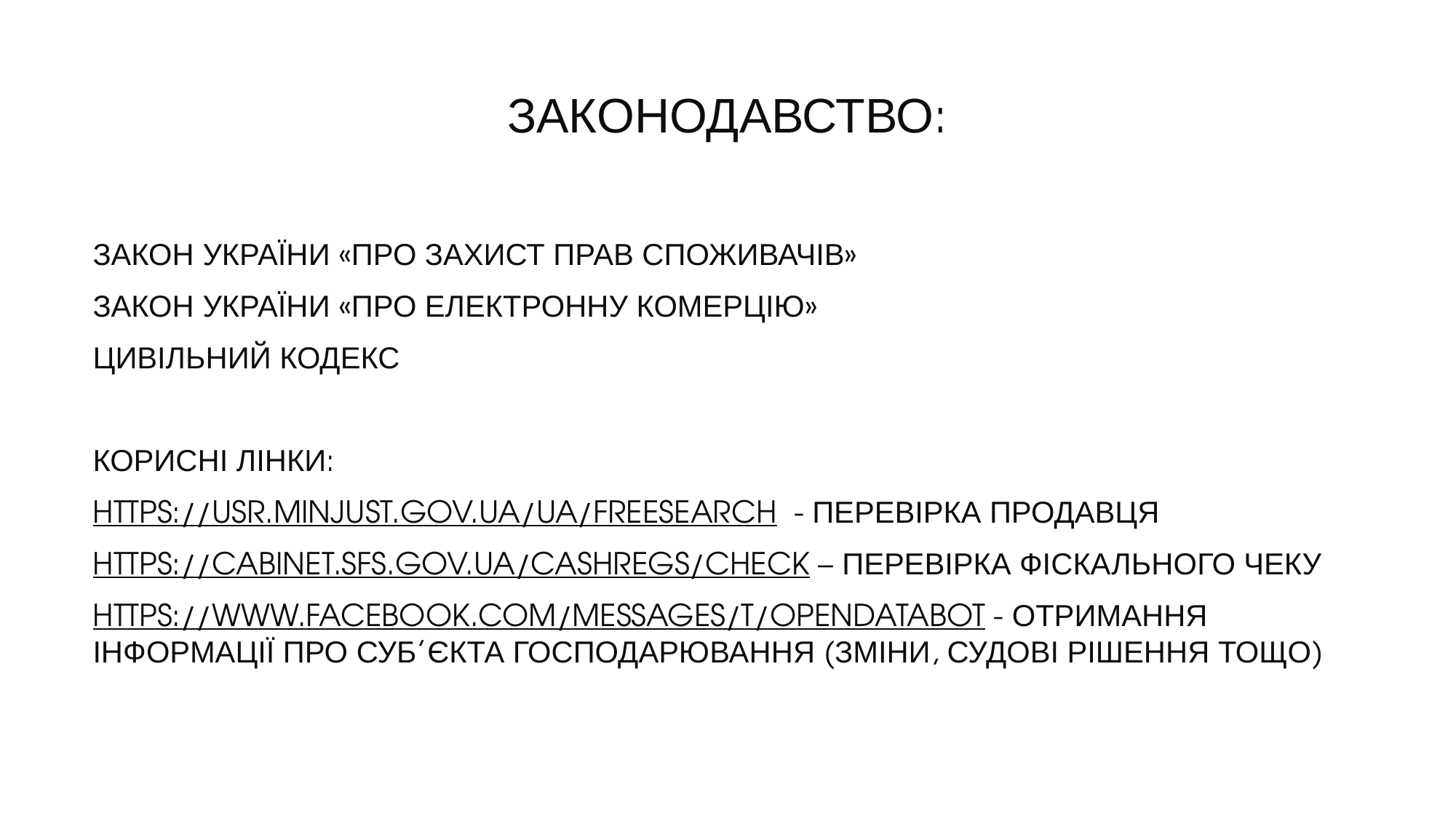

# Законодавство:
Закон України «Про захист прав споживачів»
Закон України «Про електронну комерцію»
Цивільний кодекс

Корисні лінки:
https://usr.minjust.gov.ua/ua/freesearch  - перевірка продавця
https://cabinet.sfs.gov.ua/cashregs/check – перевірка фіскального чеку
https://www.facebook.com/messages/t/OpenDataBot - отримання інформації про суб’єкта господарювання (зміни, судові рішення тощо)